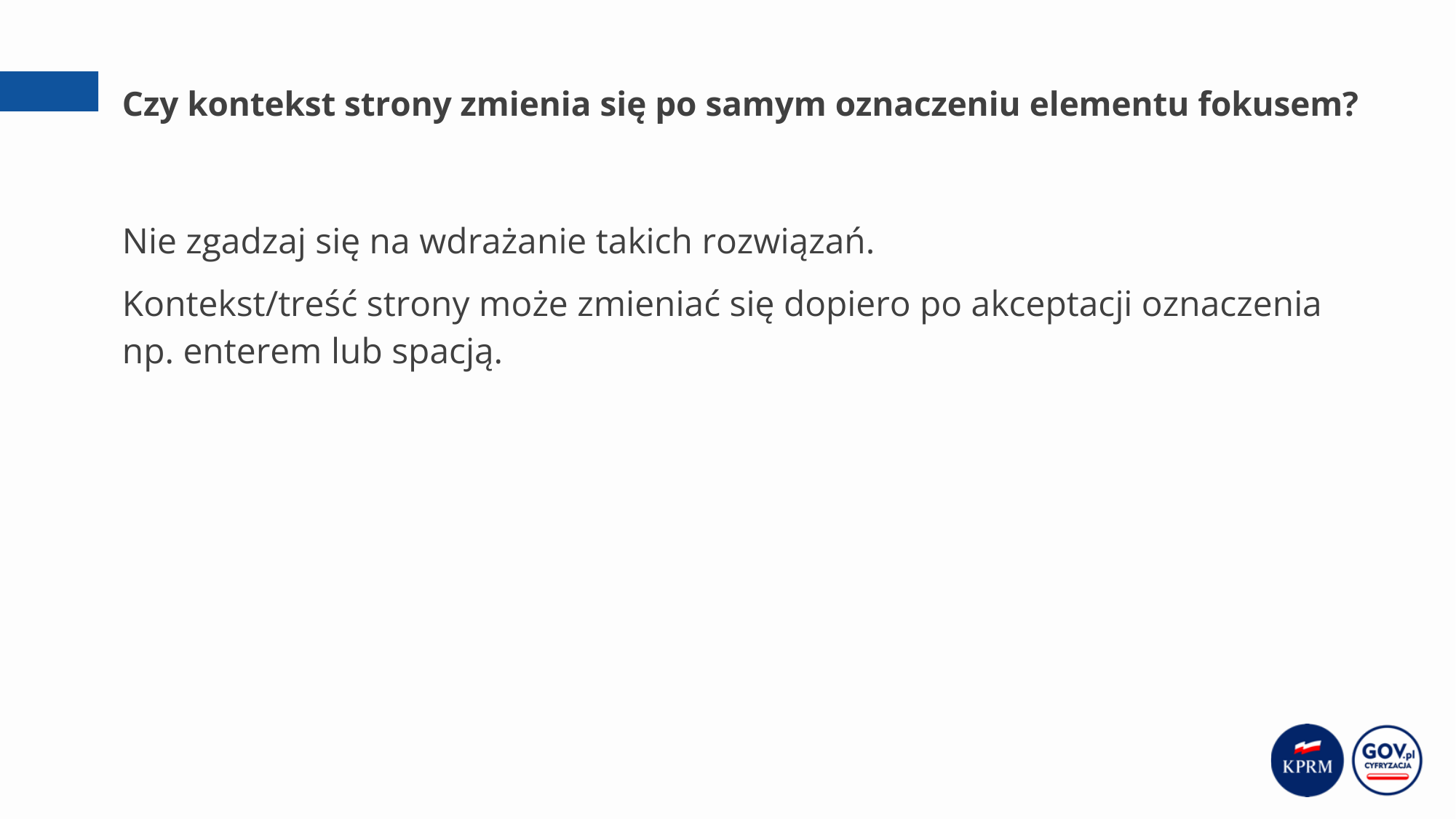

# Czy kontekst strony zmienia się po samym oznaczeniu elementu fokusem?
Nie zgadzaj się na wdrażanie takich rozwiązań.
Kontekst/treść strony może zmieniać się dopiero po akceptacji oznaczenia np. enterem lub spacją.